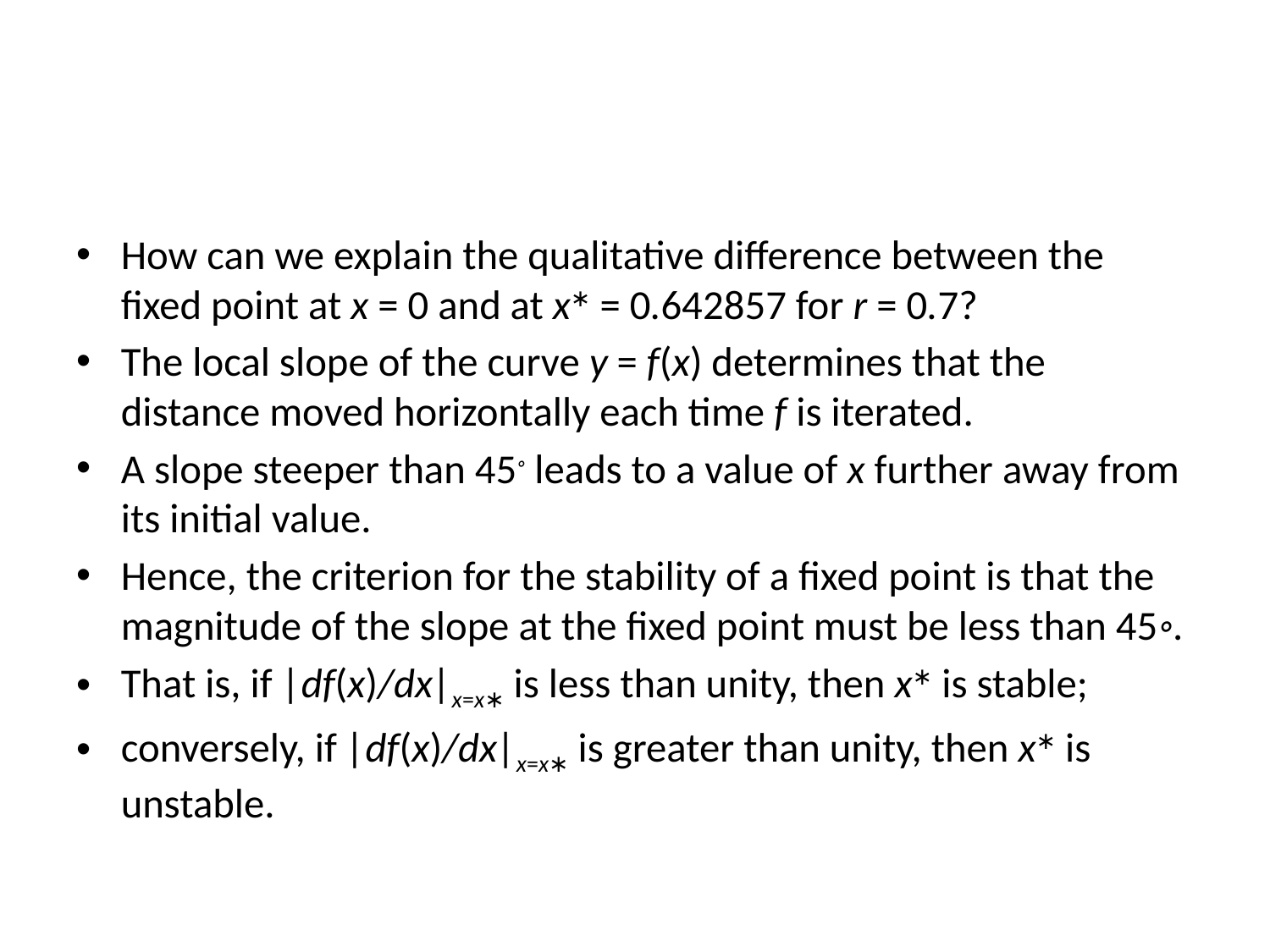

#
How can we explain the qualitative difference between the fixed point at x = 0 and at x∗ = 0.642857 for r = 0.7?
The local slope of the curve y = f(x) determines that the distance moved horizontally each time f is iterated.
A slope steeper than 45◦ leads to a value of x further away from its initial value.
Hence, the criterion for the stability of a fixed point is that the magnitude of the slope at the fixed point must be less than 45◦.
That is, if |df(x)/dx|x=x∗ is less than unity, then x∗ is stable;
conversely, if |df(x)/dx|x=x∗ is greater than unity, then x∗ is unstable.